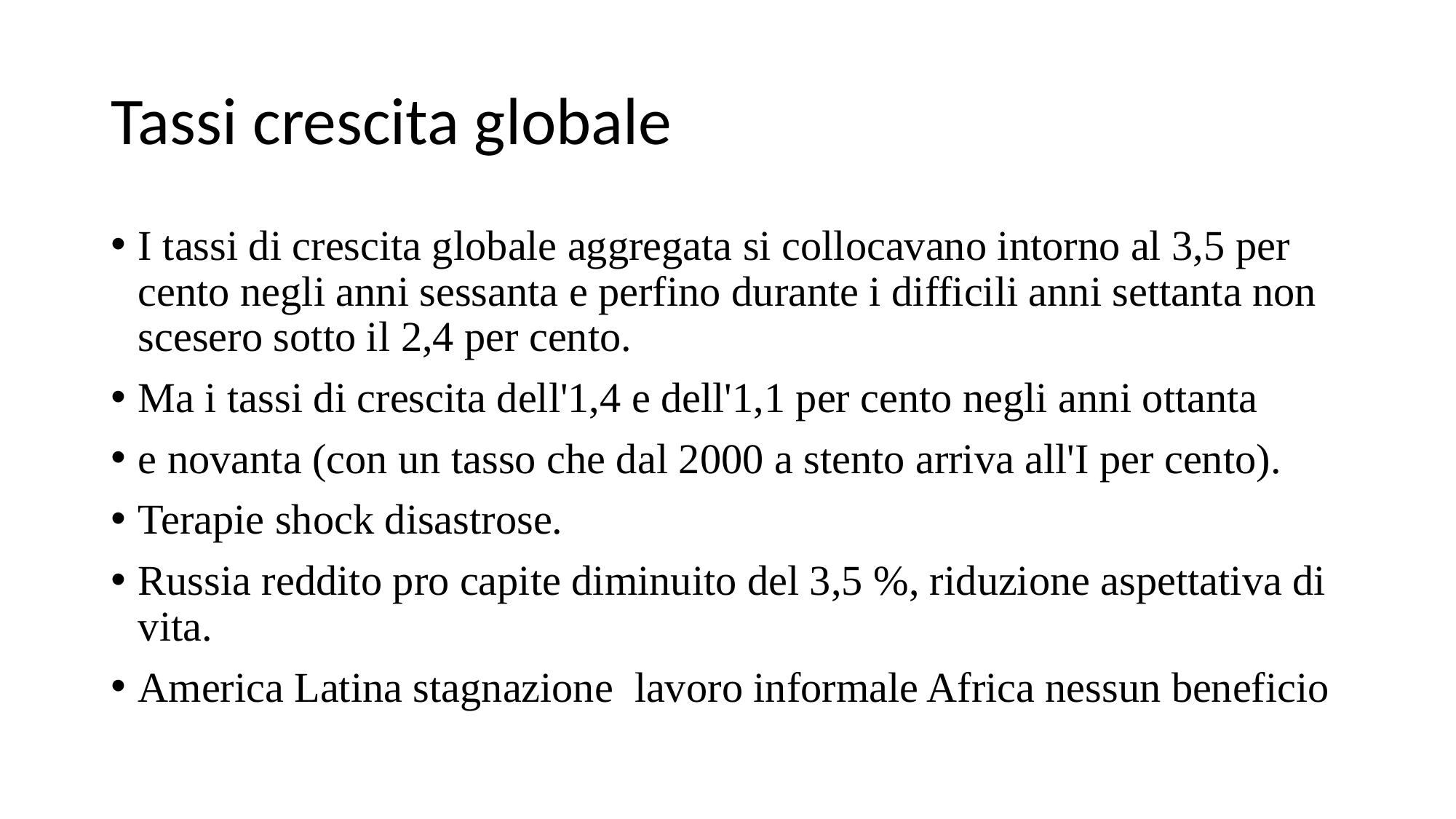

# Tassi crescita globale
I tassi di crescita globale aggregata si collocavano intorno al 3,5 per cento negli anni sessanta e perfino durante i difficili anni settanta non scesero sotto il 2,4 per cento.
Ma i tassi di crescita dell'1,4 e dell'1,1 per cento negli anni ottanta
e novanta (con un tasso che dal 2000 a stento arriva all'I per cento).
Terapie shock disastrose.
Russia reddito pro capite diminuito del 3,5 %, riduzione aspettativa di vita.
America Latina stagnazione  lavoro informale Africa nessun beneficio